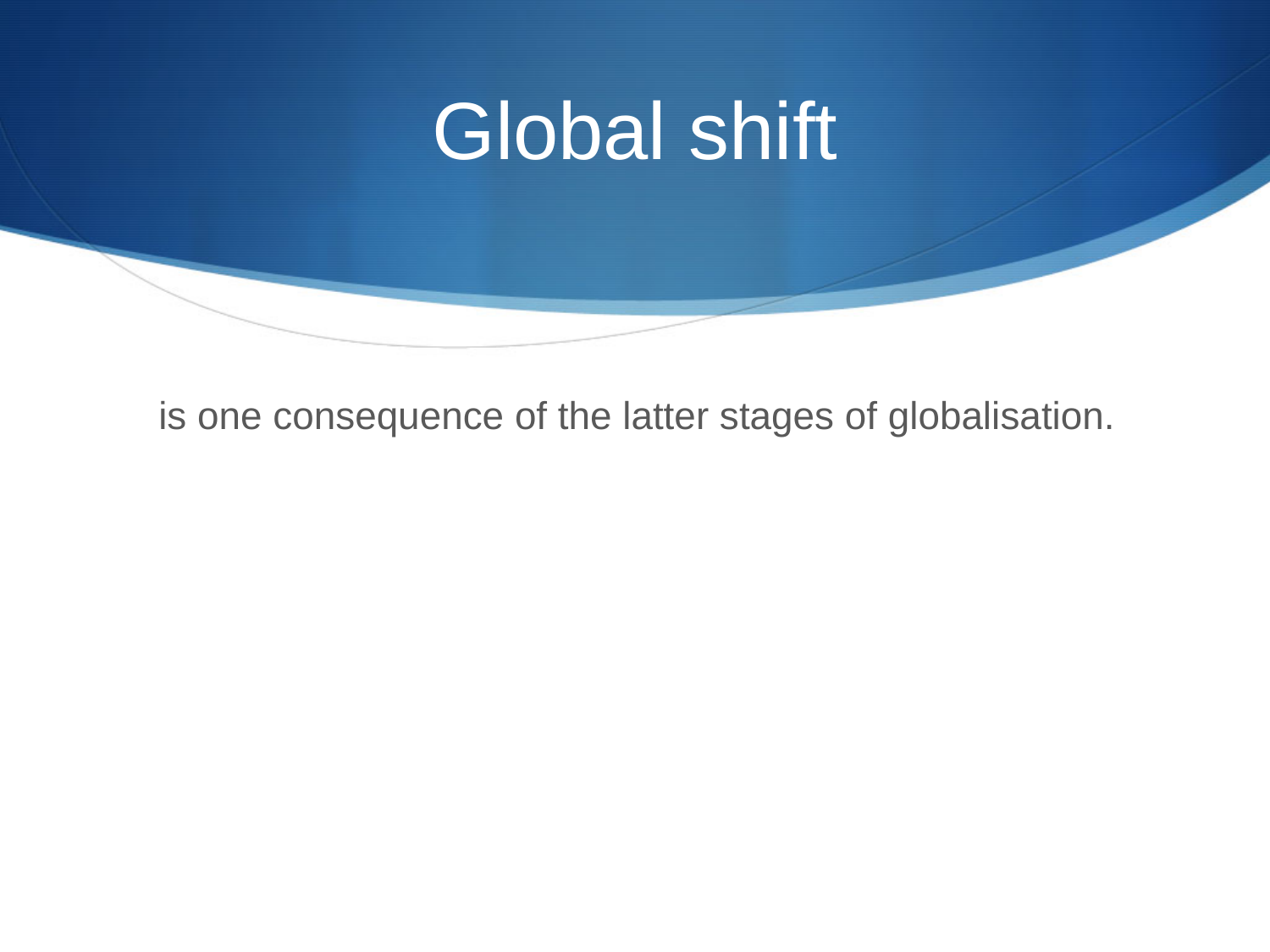

# Global shift
    is one consequence of the latter stages of globalisation.